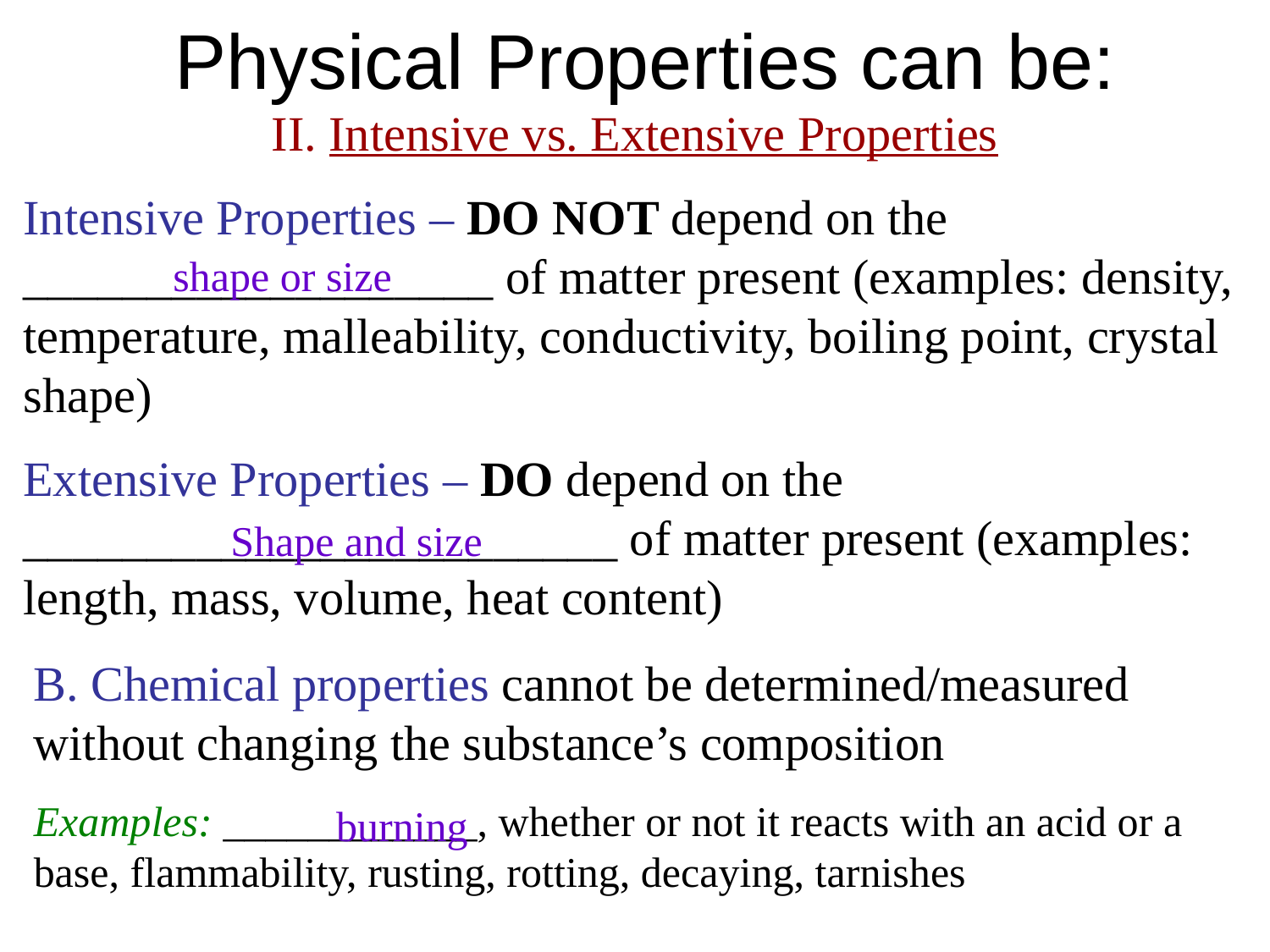

# Physical Properties can be:
II. Intensive vs. Extensive Properties
Intensive Properties – DO NOT depend on the ___________________ of matter present (examples: density, temperature, malleability, conductivity, boiling point, crystal shape)
Extensive Properties – DO depend on the ________________________ of matter present (examples: length, mass, volume, heat content)
shape or size
Shape and size
B. Chemical properties cannot be determined/measured without changing the substance’s composition
Examples: ____________, whether or not it reacts with an acid or a base, flammability, rusting, rotting, decaying, tarnishes
burning